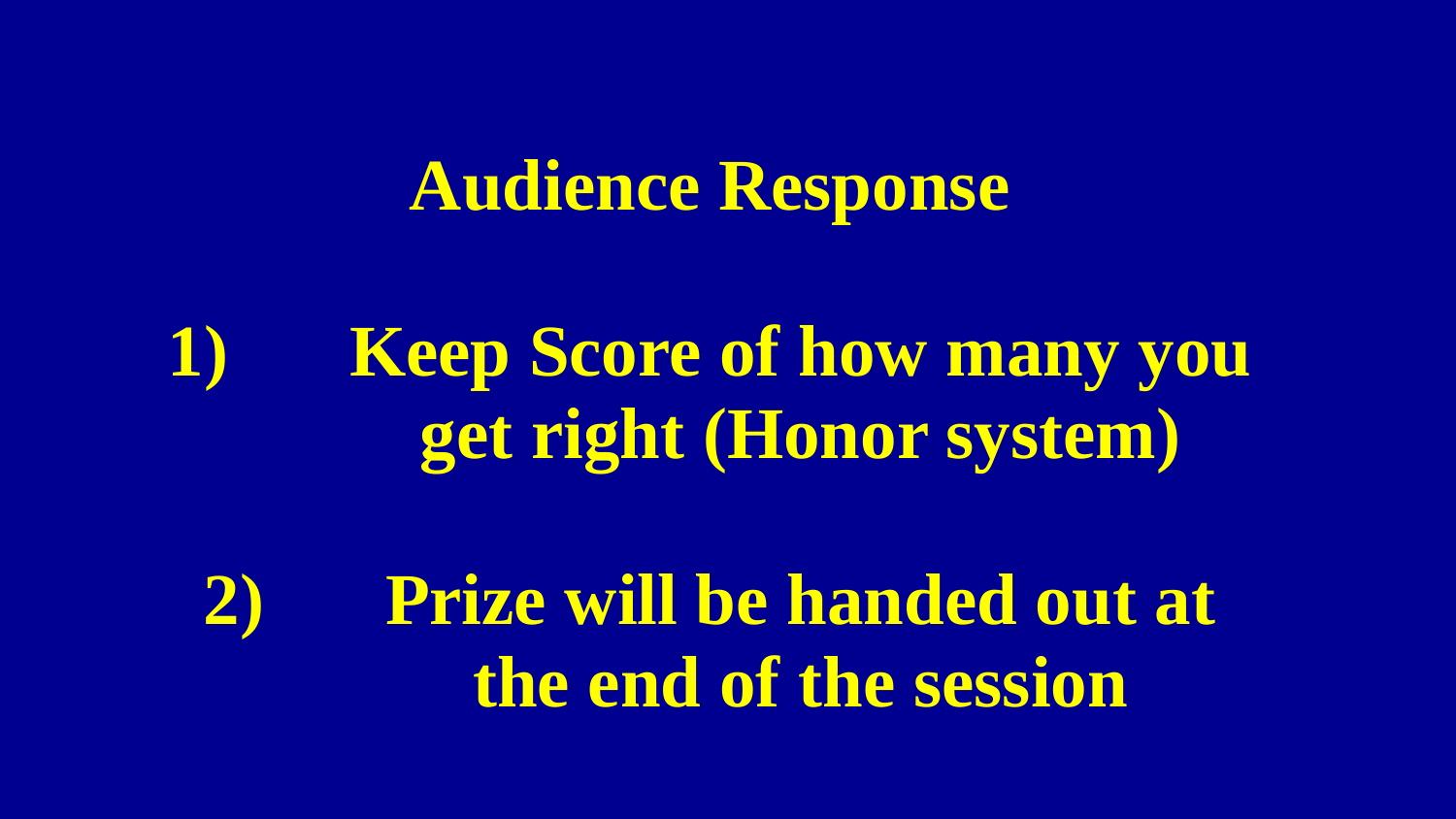

Audience Response

Keep Score of how many you get right (Honor system)

Prize will be handed out at the end of the session